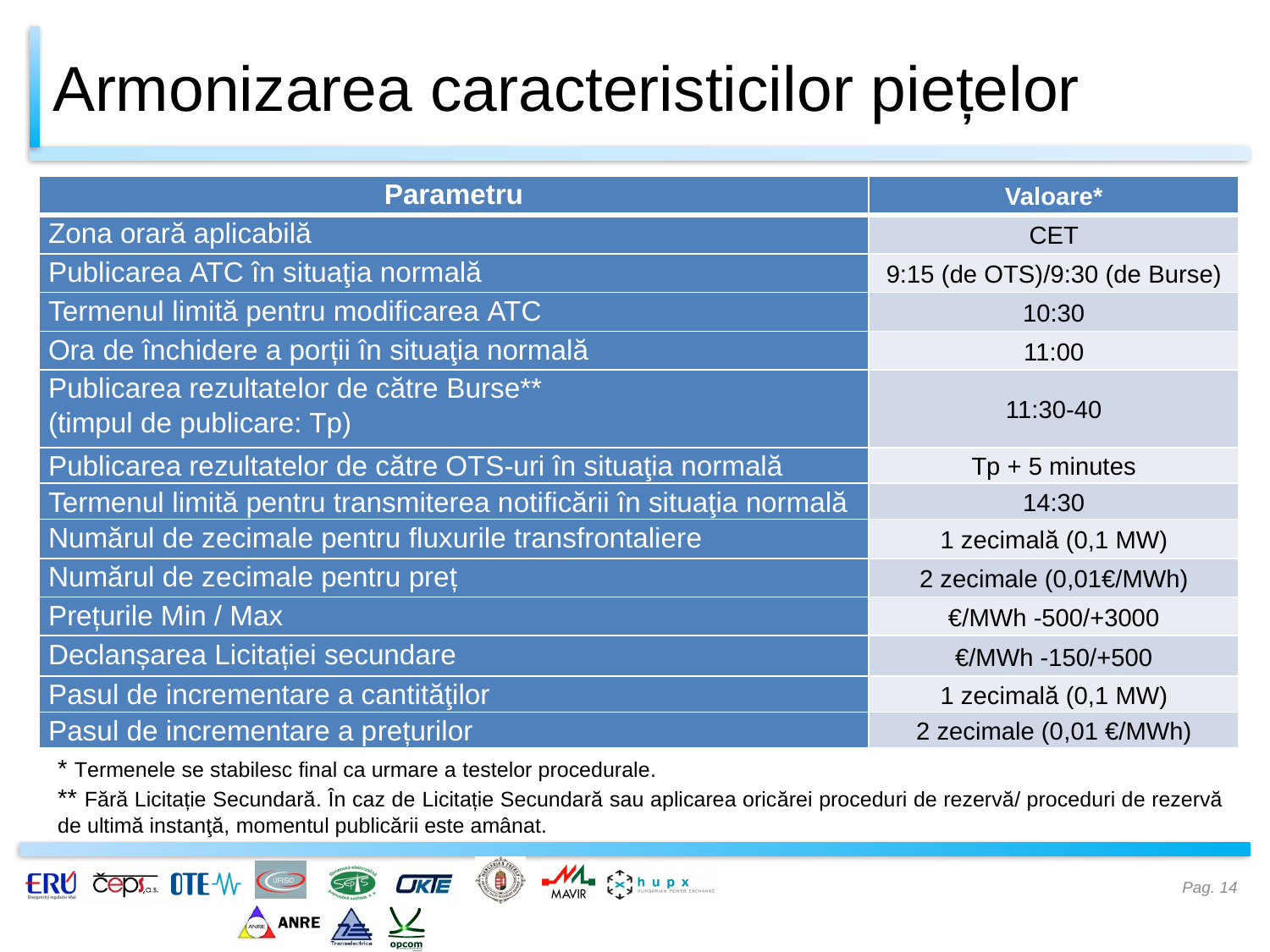

# Armonizarea caracteristicilor piețelor
| Parametru | Valoare\* |
| --- | --- |
| Zona orară aplicabilă | CET |
| Publicarea ATC în situaţia normală | 9:15 (de OTS)/9:30 (de Burse) |
| Termenul limită pentru modificarea ATC | 10:30 |
| Ora de închidere a porții în situaţia normală | 11:00 |
| Publicarea rezultatelor de către Burse\*\* (timpul de publicare: Tp) | 11:30-40 |
| Publicarea rezultatelor de către OTS-uri în situaţia normală | Tp + 5 minutes |
| Termenul limită pentru transmiterea notificării în situaţia normală | 14:30 |
| Numărul de zecimale pentru fluxurile transfrontaliere | 1 zecimală (0,1 MW) |
| Numărul de zecimale pentru preț | 2 zecimale (0,01€/MWh) |
| Prețurile Min / Max | €/MWh -500/+3000 |
| Declanșarea Licitației secundare | €/MWh -150/+500 |
| Pasul de incrementare a cantităţilor | 1 zecimală (0,1 MW) |
| Pasul de incrementare a prețurilor | 2 zecimale (0,01 €/MWh) |

* Termenele se stabilesc final ca urmare a testelor procedurale.
** Fără Licitație Secundară. În caz de Licitație Secundară sau aplicarea oricărei proceduri de rezervă/ proceduri de rezervă de ultimă instanţă, momentul publicării este amânat.
Pag. 14